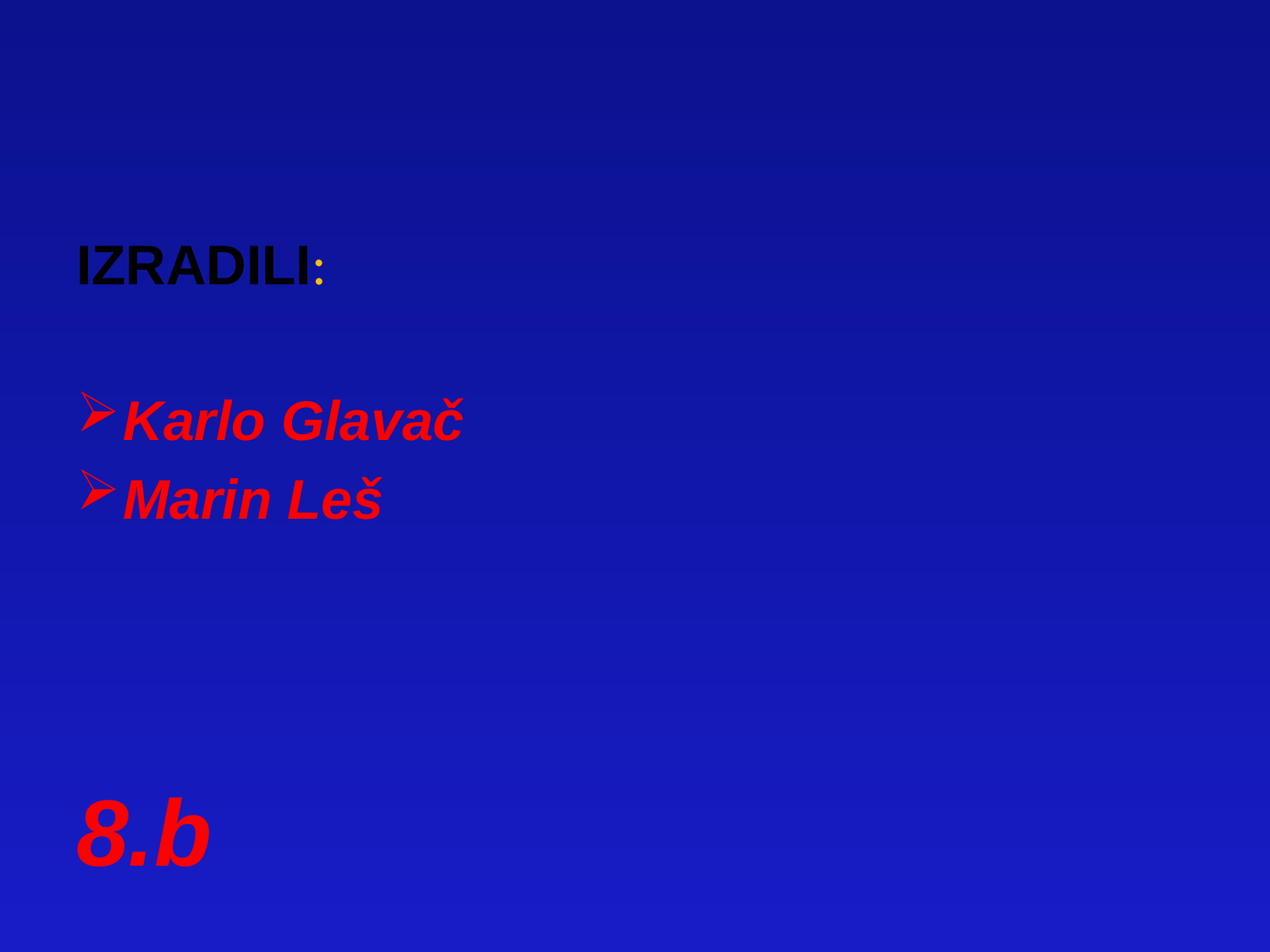

#
IZRADILI:

Karlo Glavač
Marin Leš

                                                                  8.b